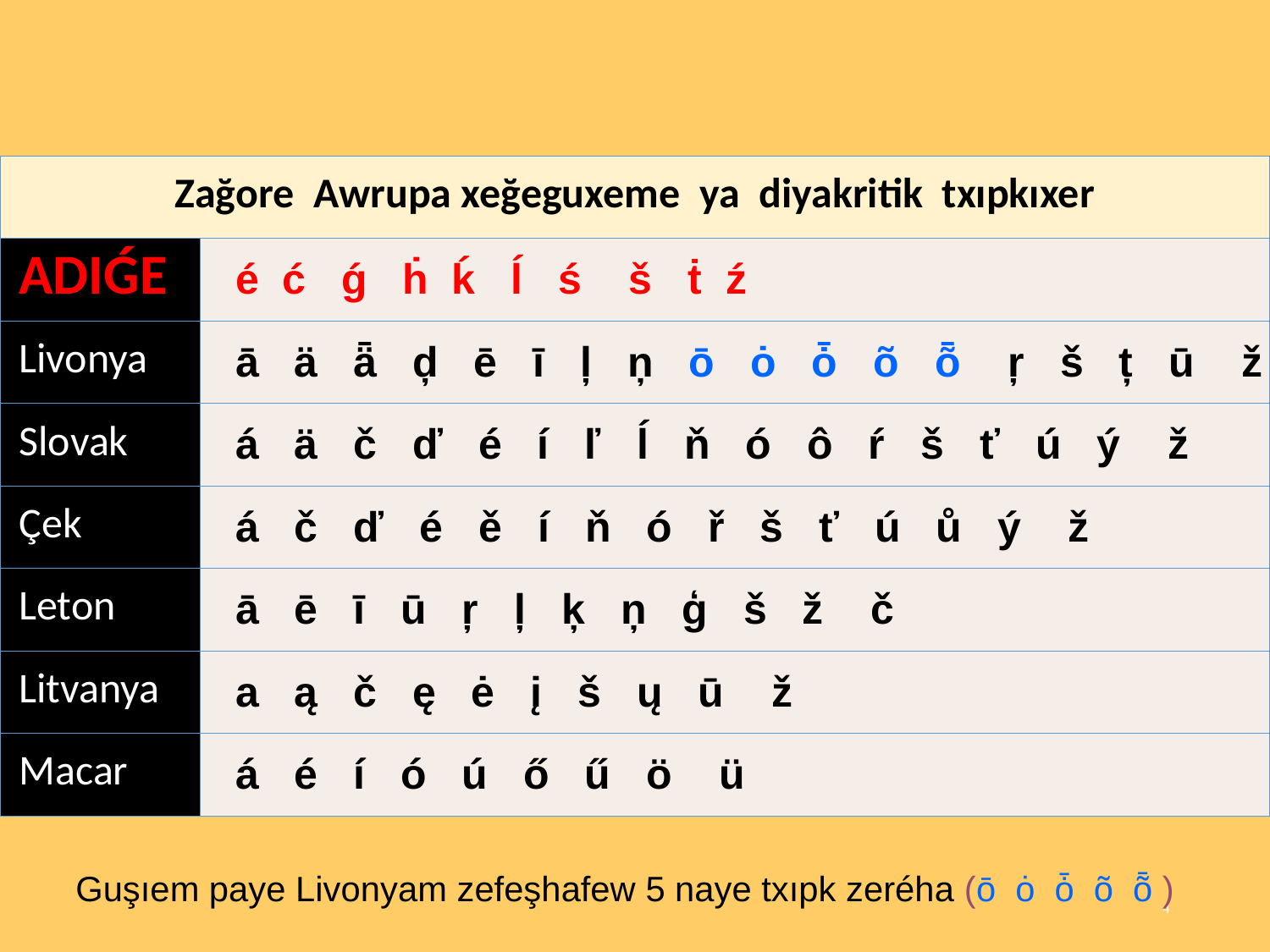

| Zağore Awrupa xeğeguxeme ya diyakritik txıpkıxer |  |
| --- | --- |
| ADIǴE | é ć ǵ ḣ ḱ ĺ ś š ṫ ź |
| Livonya | ā ä ǟ ḑ ē ī ļ ņ ō ȯ ȱ õ ȭ ŗ š ț ū ž |
| Slovak | á ä č ď é í ľ ĺ ň ó ô ŕ š ť ú ý ž |
| Çek | á č ď é ě í ň ó ř š ť ú ů ý ž |
| Leton | ā ē ī ū ŗ ļ ķ ņ ģ š ž č |
| Litvanya | a ą č ę ė į š ų ū ž |
| Macar | á é í ó ú ő ű ö ü |

Guşıem paye Livonyam zefeşhafew 5 naye txıpk zeréha (ō  ȯ  ȱ  õ  ȭ )
4